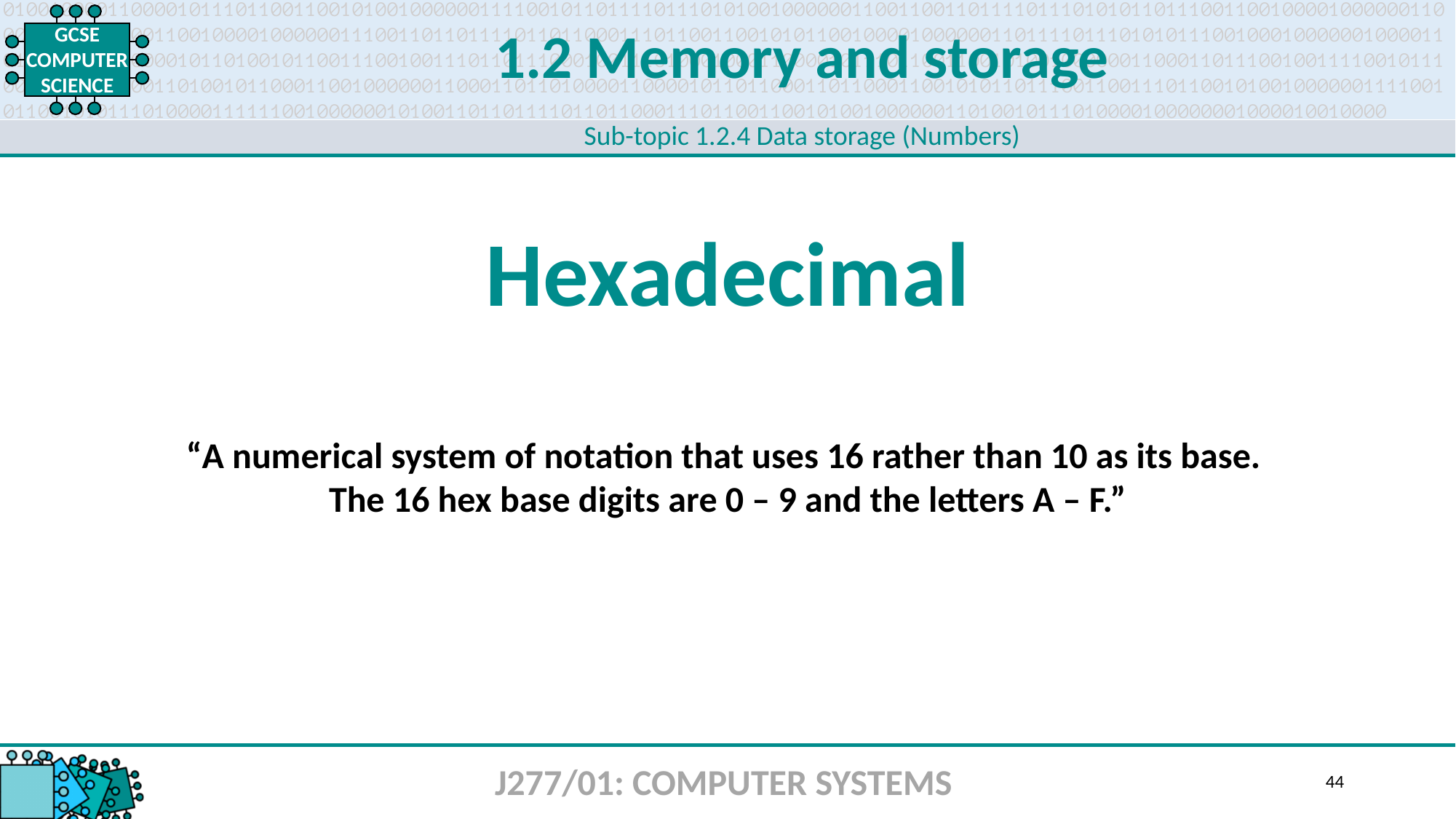

1.2 Memory and storage
Sub-topic 1.2.4 Data storage (Numbers)
Hexadecimal
“A numerical system of notation that uses 16 rather than 10 as its base.
The 16 hex base digits are 0 – 9 and the letters A – F.”
J277/01: COMPUTER SYSTEMS
44